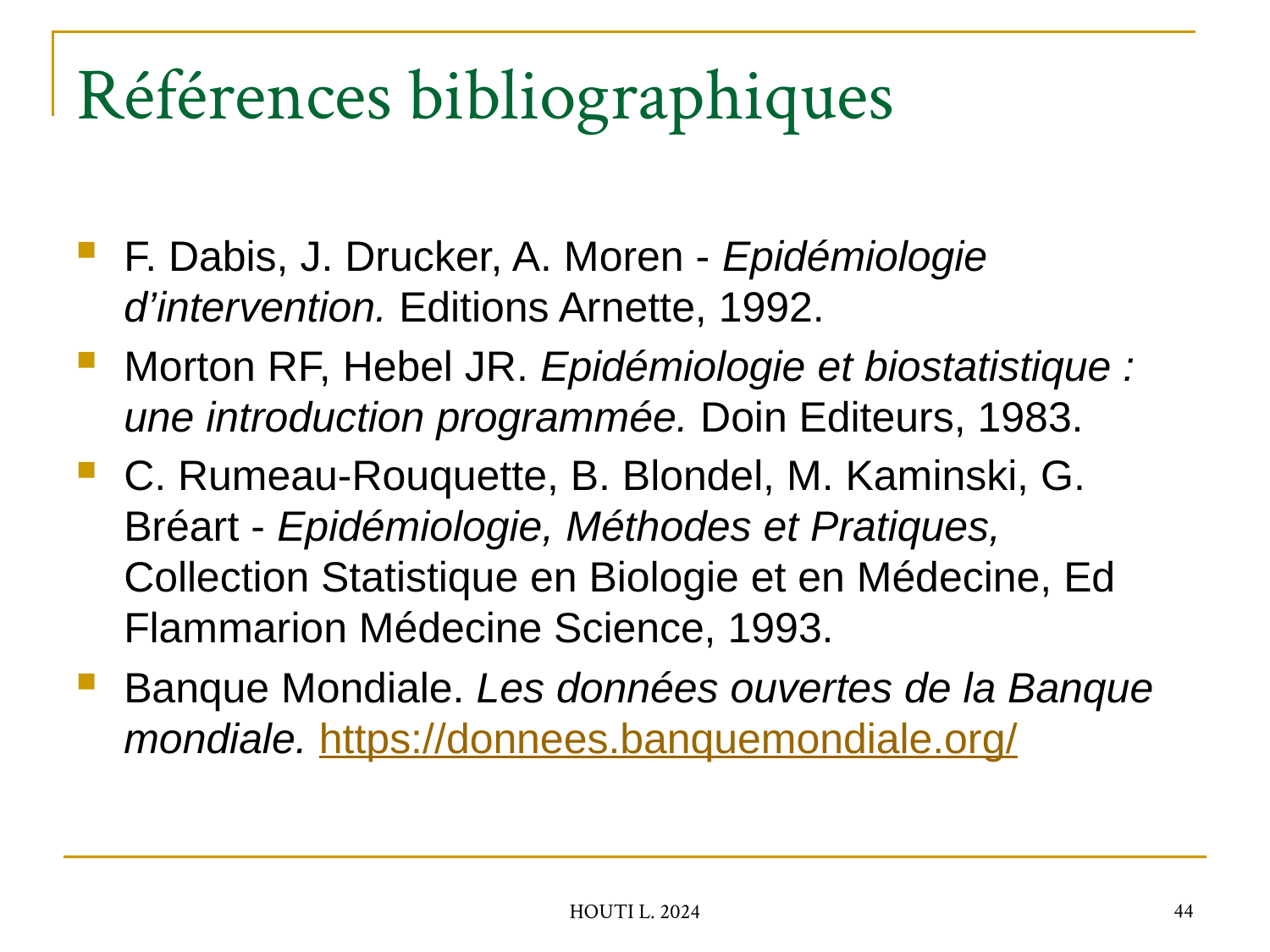

# Références bibliographiques
F. Dabis, J. Drucker, A. Moren - Epidémiologie d’intervention. Editions Arnette, 1992.
Morton RF, Hebel JR. Epidémiologie et biostatistique : une introduction programmée. Doin Editeurs, 1983.
C. Rumeau-Rouquette, B. Blondel, M. Kaminski, G. Bréart - Epidémiologie, Méthodes et Pratiques, Collection Statistique en Biologie et en Médecine, Ed Flammarion Médecine Science, 1993.
Banque Mondiale. Les données ouvertes de la Banque mondiale. https://donnees.banquemondiale.org/

44
HOUTI L. 2024